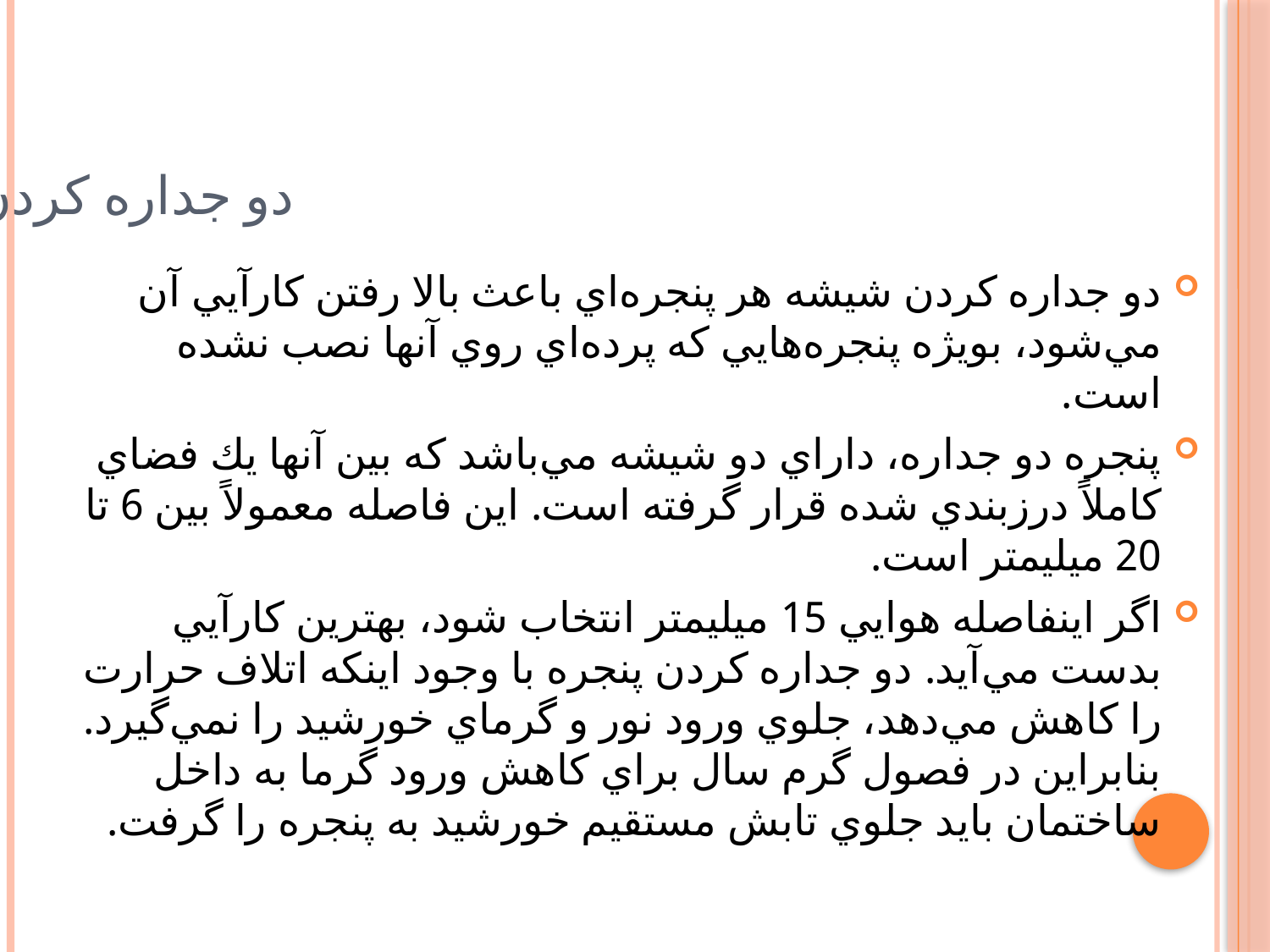

# دو جداره كردن
دو جداره كردن شيشه هر پنجره‌اي باعث بالا رفتن كارآيي آن مي‌شود، بويژه پنجره‌هايي كه پرده‌اي روي آنها نصب نشده است.
پنجره دو جداره، داراي دو شيشه مي‌باشد كه بين آنها يك فضاي كاملاً درزبندي شده قرار گرفته است. اين فاصله معمولاً بين 6 تا 20 ميليمتر است.
اگر اينفاصله هوايي 15 ميليمتر انتخاب شود، بهترين كارآيي بدست مي‌آيد. دو جداره كردن پنجره با وجود اينكه اتلاف حرارت را كاهش مي‌دهد، جلوي ورود نور و گرماي خورشيد را نمي‌گيرد. بنابراين در فصول گرم سال براي كاهش ورود گرما به داخل ساختمان بايد جلوي تابش مستقيم خورشيد به پنجره را گرفت.